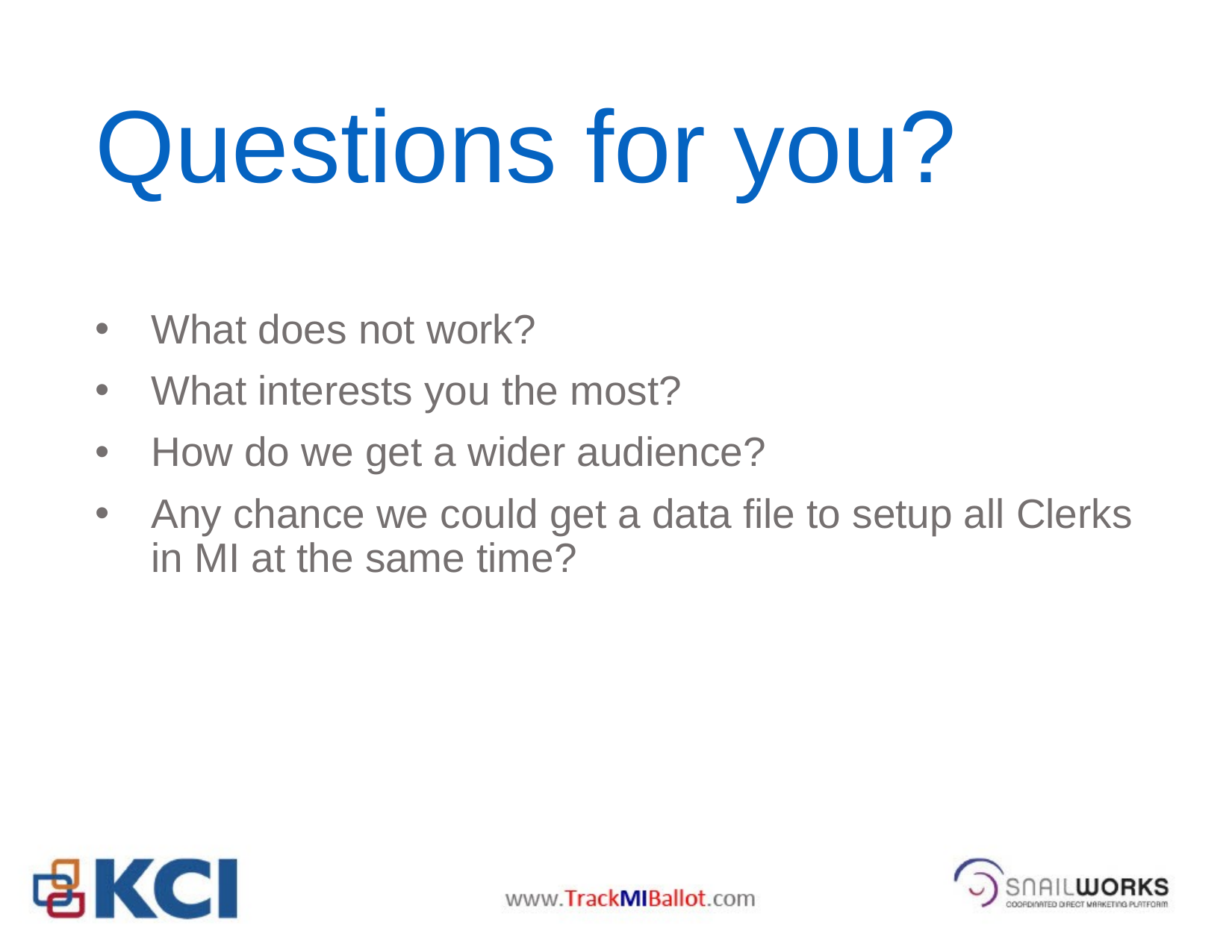

# Questions for you?
What does not work?
What interests you the most?
How do we get a wider audience?
Any chance we could get a data file to setup all Clerks in MI at the same time?